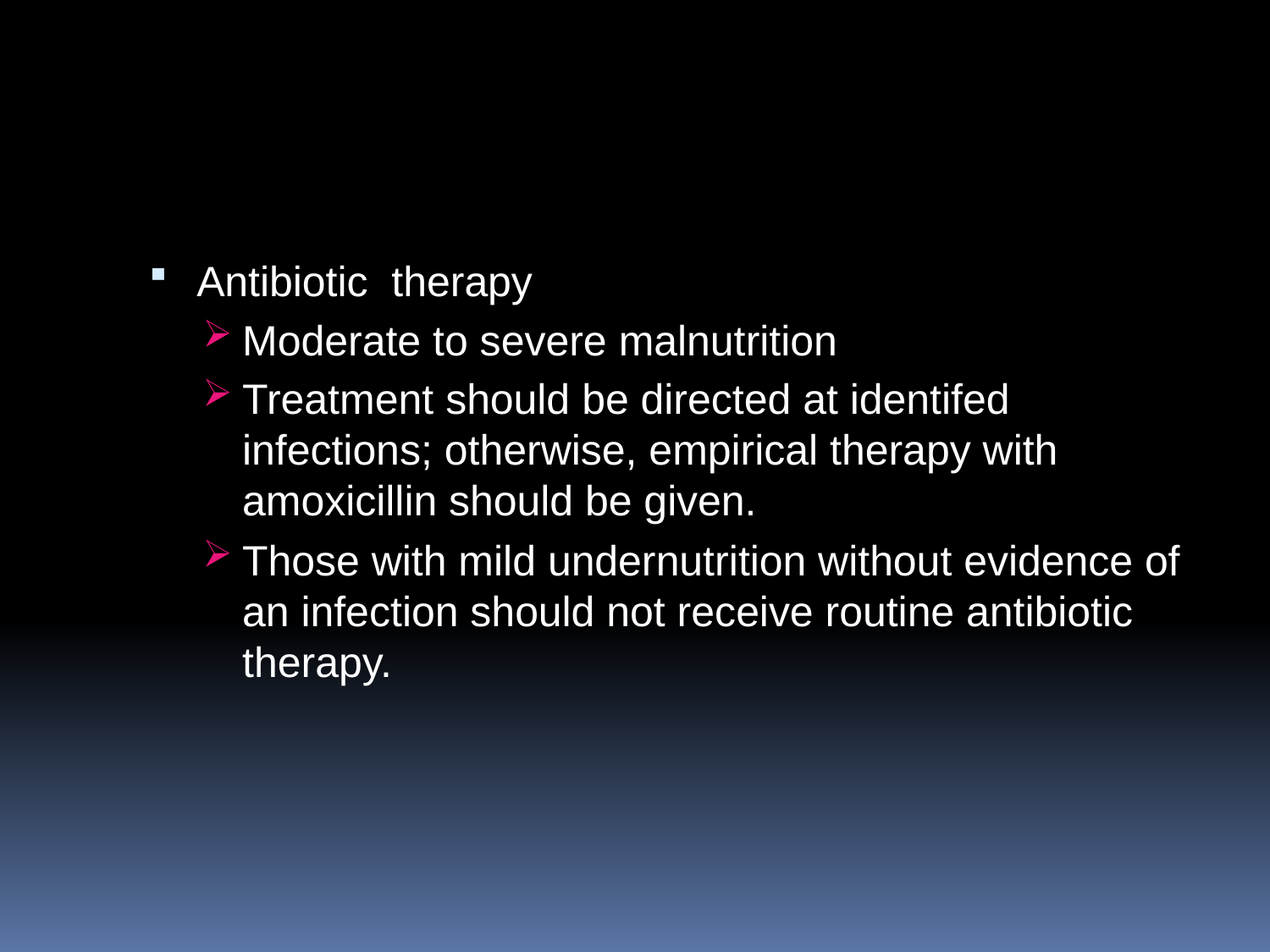

#
Antibiotic  therapy
Moderate to severe malnutrition
Treatment should be directed at identifed infections; otherwise, empirical therapy with amoxicillin should be given.
Those with mild undernutrition without evidence of an infection should not receive routine antibiotic therapy.